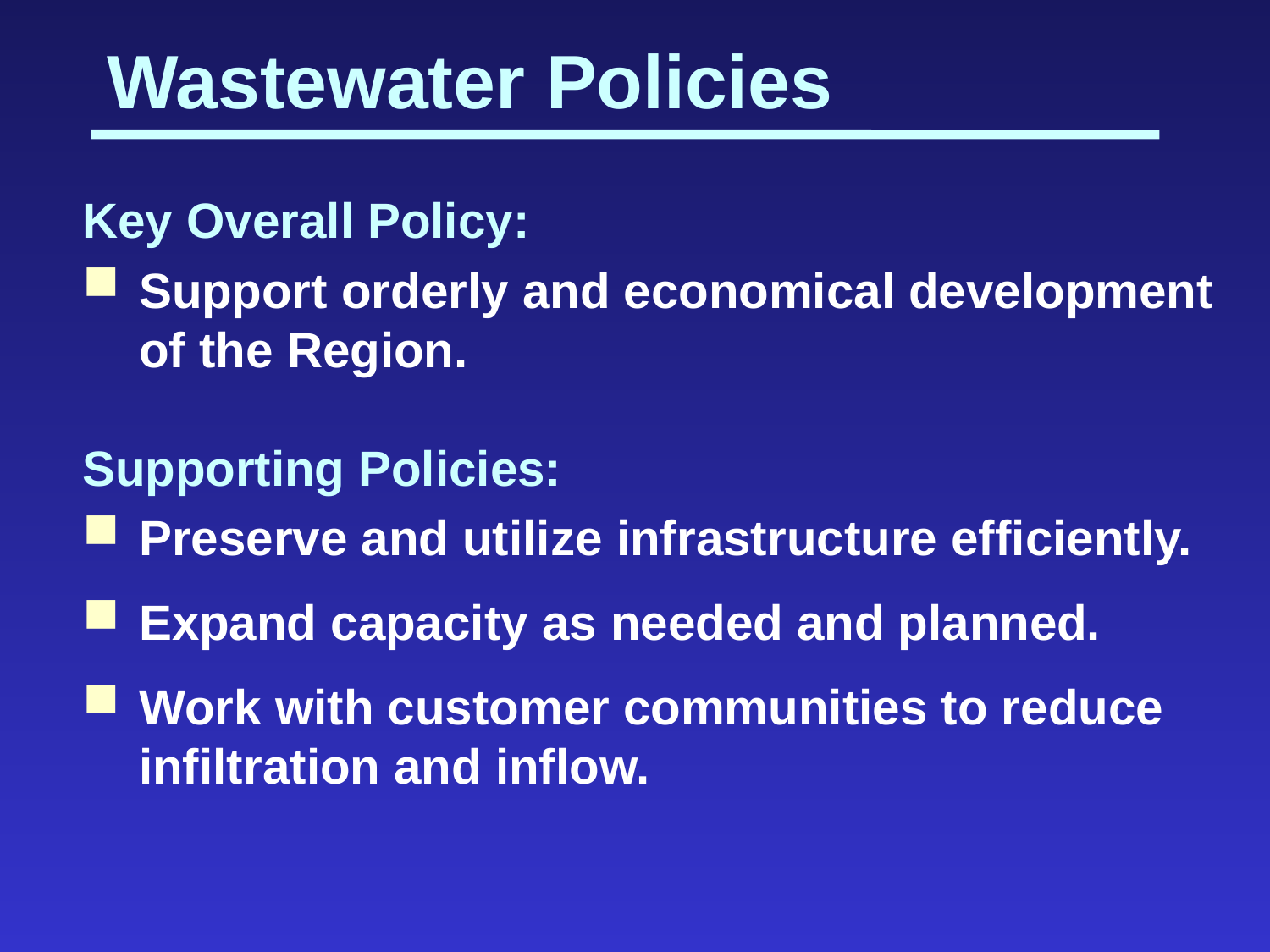

Wastewater Policies

Key Overall Policy:
Support orderly and economical development of the Region.

Supporting Policies:
Preserve and utilize infrastructure efficiently.

Expand capacity as needed and planned.

Work with customer communities to reduce infiltration and inflow.